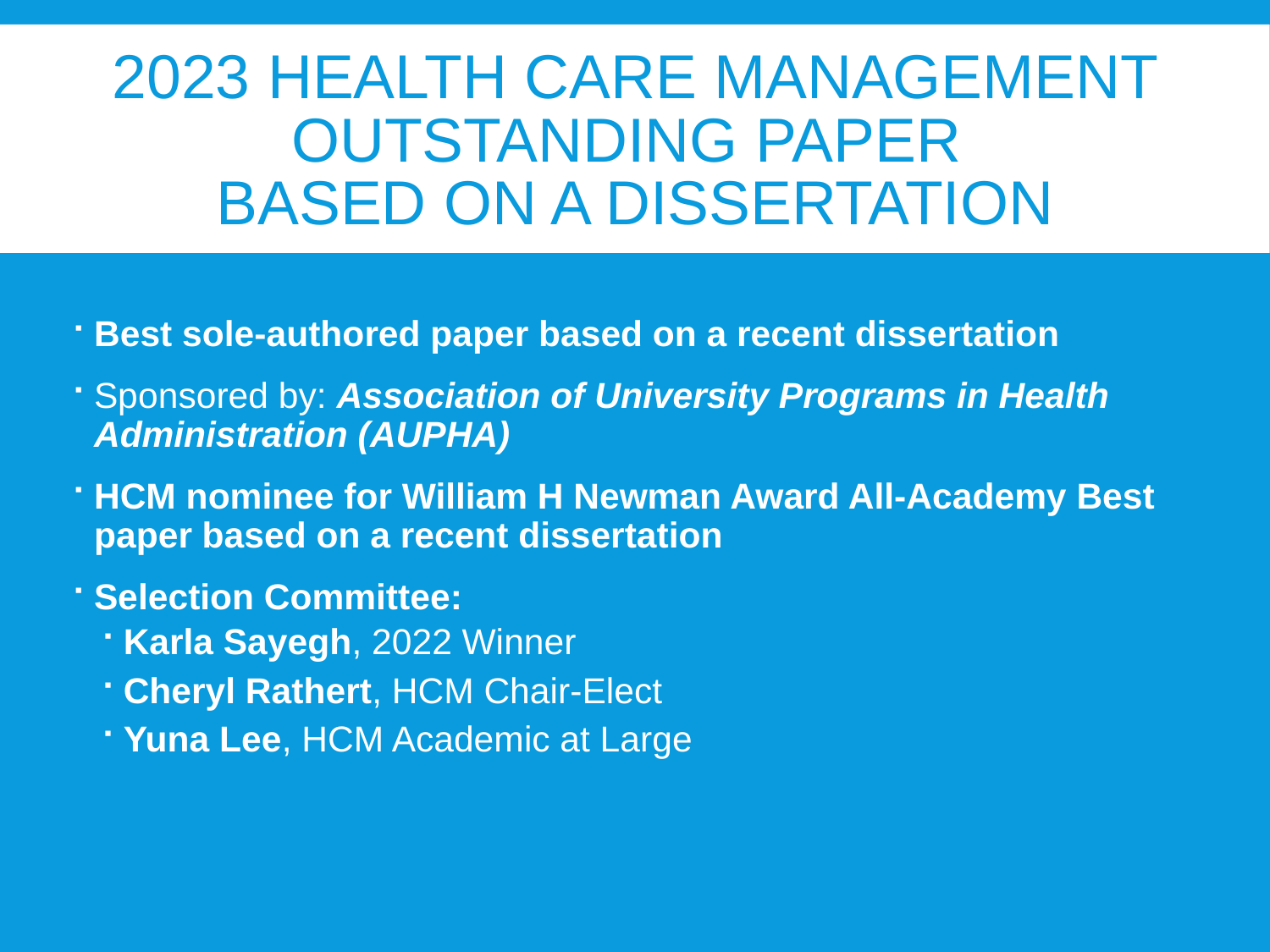

# 2023 Health Care Management Outstanding Paper Based on a Dissertation
Best sole-authored paper based on a recent dissertation
Sponsored by: Association of University Programs in Health Administration (AUPHA)
HCM nominee for William H Newman Award All-Academy Best paper based on a recent dissertation
Selection Committee:
Karla Sayegh, 2022 Winner
Cheryl Rathert, HCM Chair-Elect
Yuna Lee, HCM Academic at Large